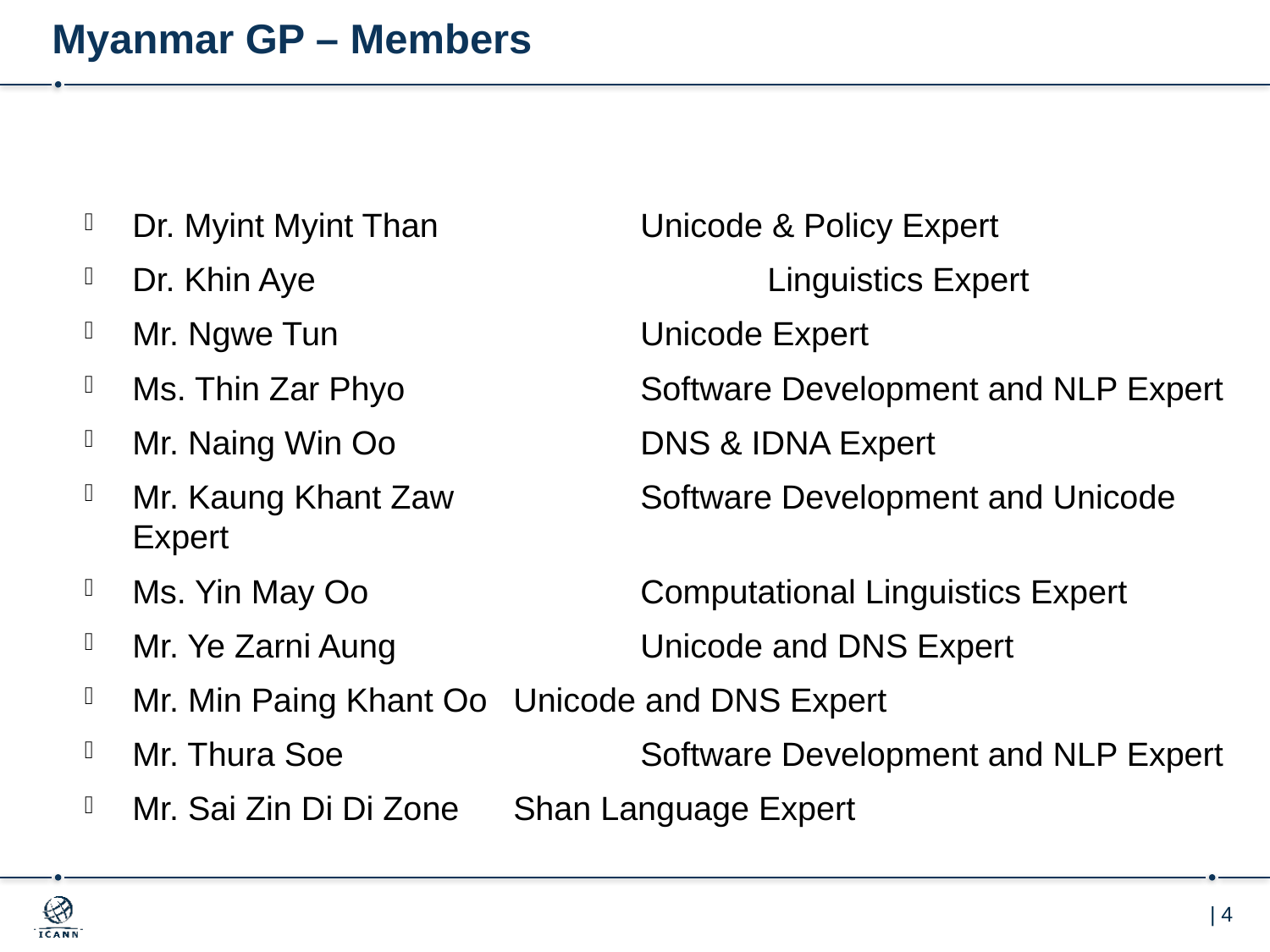

# Myanmar GP – Members
Dr. Myint Myint Than		Unicode & Policy Expert
Dr. Khin Aye				Linguistics Expert
Mr. Ngwe Tun 			Unicode Expert
Ms. Thin Zar Phyo 		Software Development and NLP Expert
Mr. Naing Win Oo 		DNS & IDNA Expert
Mr. Kaung Khant Zaw 		Software Development and Unicode Expert
Ms. Yin May Oo 			Computational Linguistics Expert
Mr. Ye Zarni Aung 		Unicode and DNS Expert
Mr. Min Paing Khant Oo 	Unicode and DNS Expert
Mr. Thura Soe 			Software Development and NLP Expert
Mr. Sai Zin Di Di Zone 	Shan Language Expert